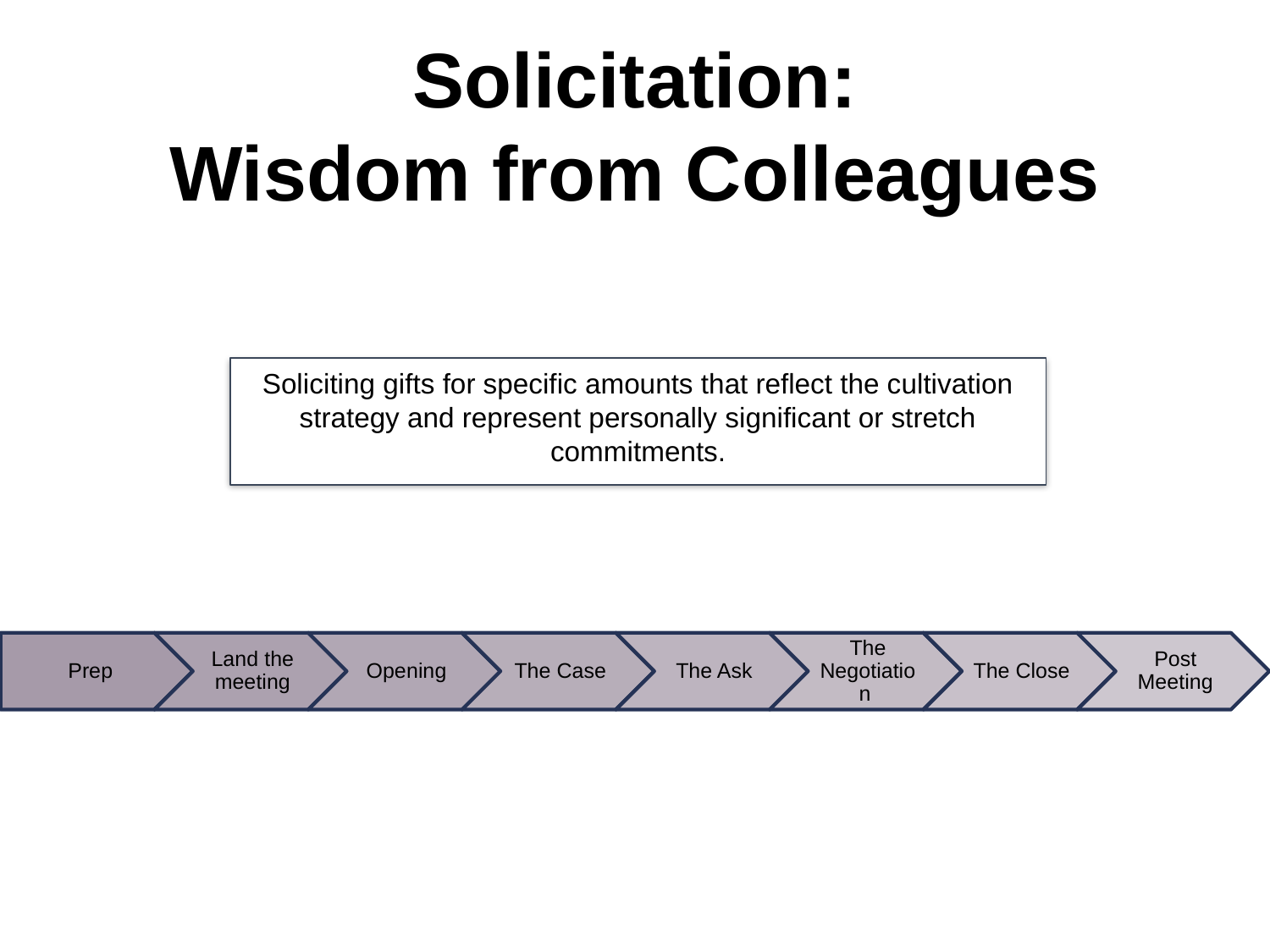

# Solicitation: Wisdom from Colleagues

Prep
Land the meeting
Opening
The Case
The Ask
The Negotiation
The Close
Post Meeting

Soliciting gifts for specific amounts that reflect the cultivation strategy and represent personally significant or stretch commitments.
www.socialprofitventures.com
23